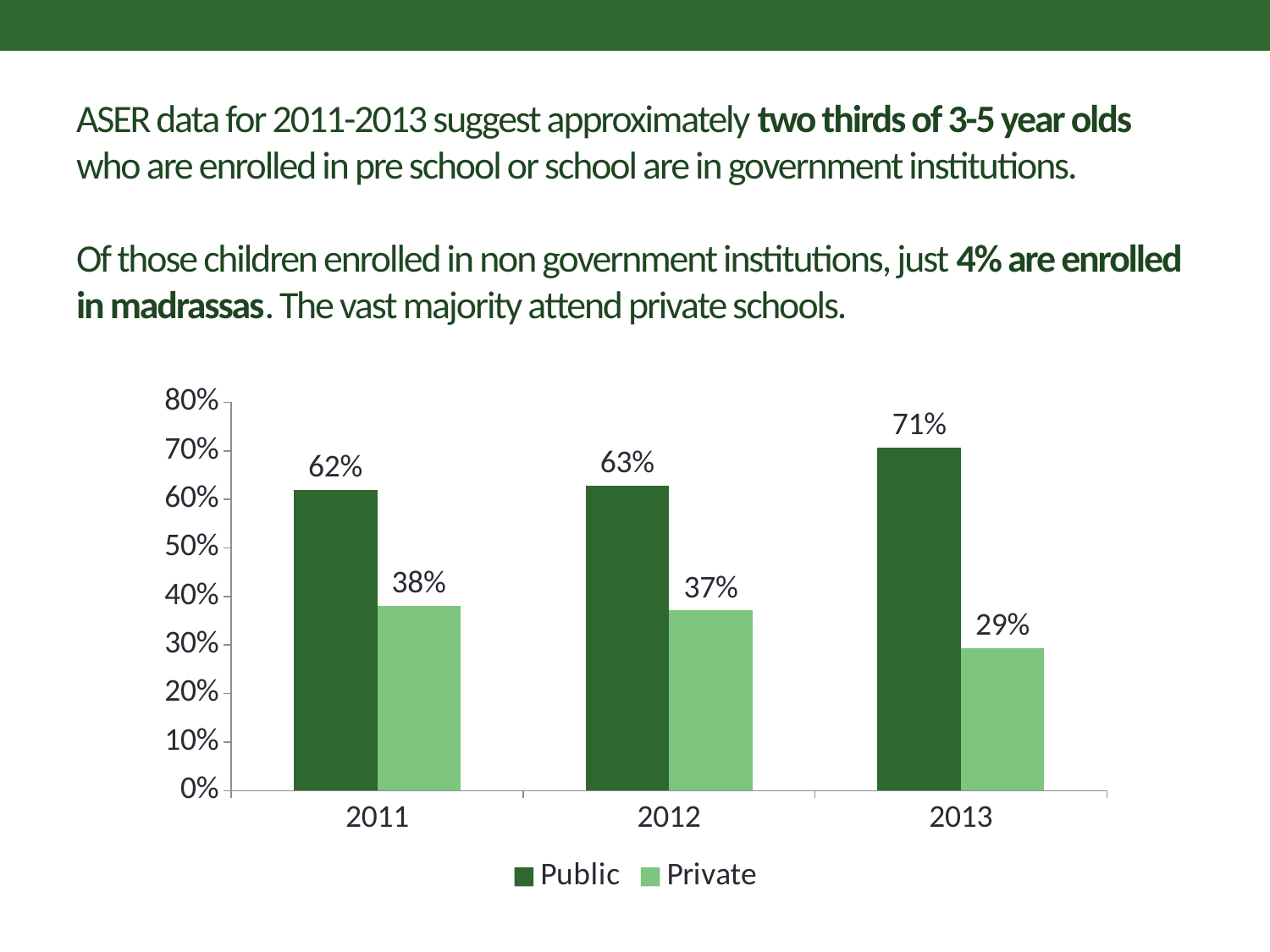

# ASER data for 2011-2013 suggest approximately two thirds of 3-5 year olds who are enrolled in pre school or school are in government institutions. Of those children enrolled in non government institutions, just 4% are enrolled in madrassas. The vast majority attend private schools.

### Chart

| Category | Public | Private |
|---|---|---|
| 2011 | 0.6194690265486735 | 0.3805309734513274 |
| 2012 | 0.6285714285714292 | 0.371428571428572 |
| 2013 | 0.7066666666666667 | 0.29333333333333333 |